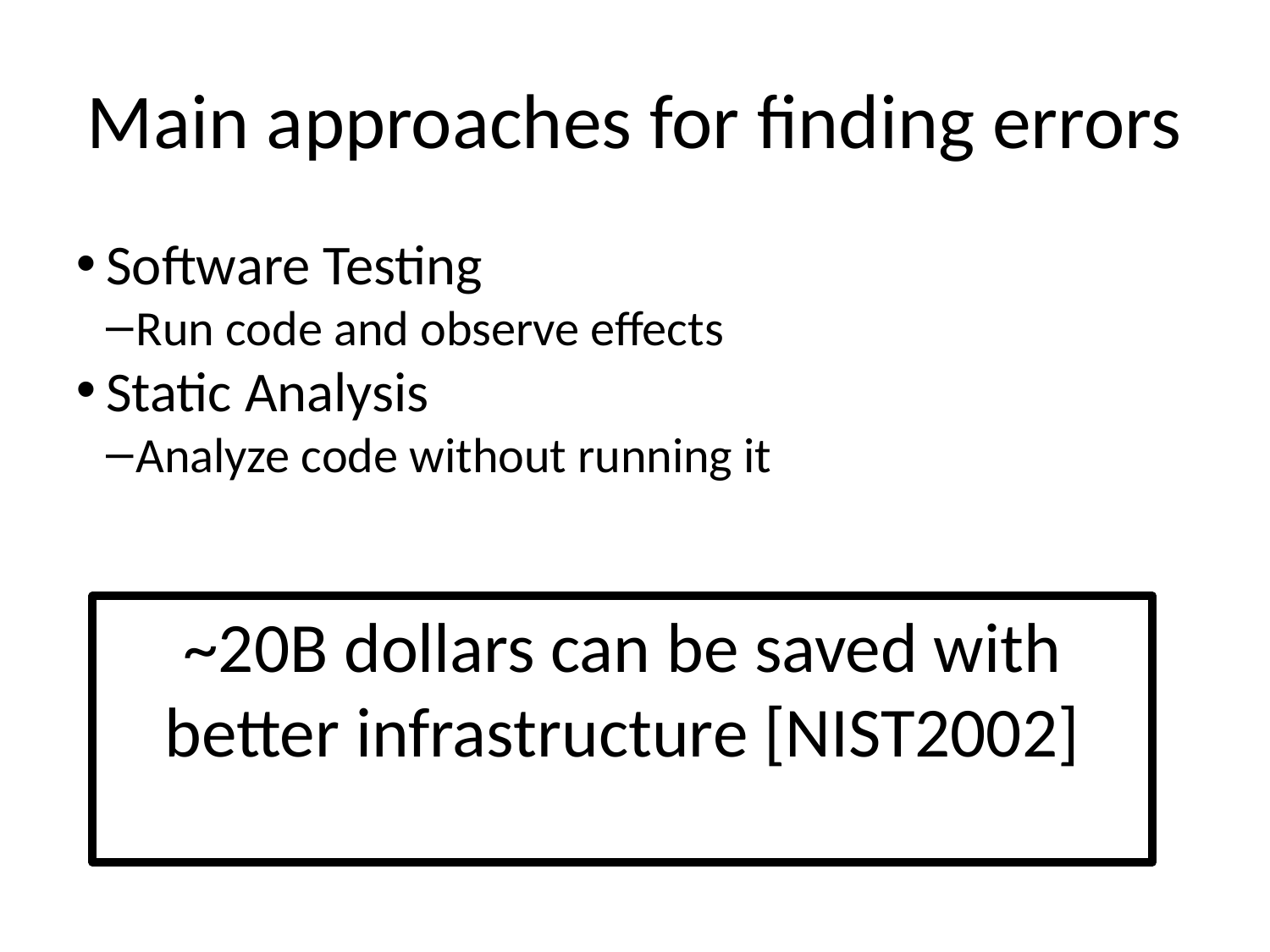

Main approaches for finding errors
Software Testing
Run code and observe effects
Static Analysis
Analyze code without running it

~20B dollars can be saved with better infrastructure [NIST2002]